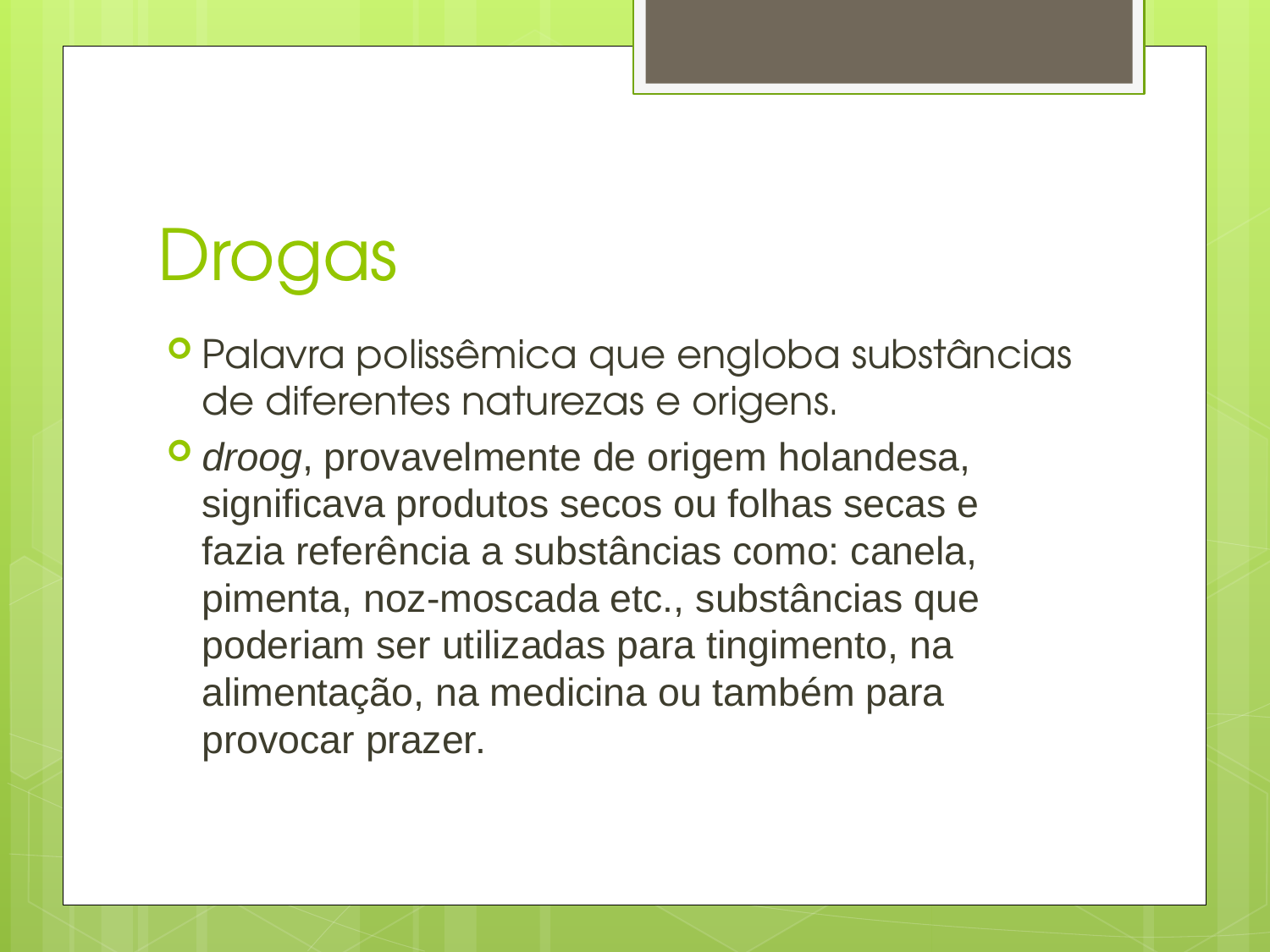

# Drogas
Palavra polissêmica que engloba substâncias de diferentes naturezas e origens.
droog, provavelmente de origem holandesa, significava produtos secos ou folhas secas e fazia referência a substâncias como: canela, pimenta, noz-moscada etc., substâncias que poderiam ser utilizadas para tingimento, na alimentação, na medicina ou também para provocar prazer.